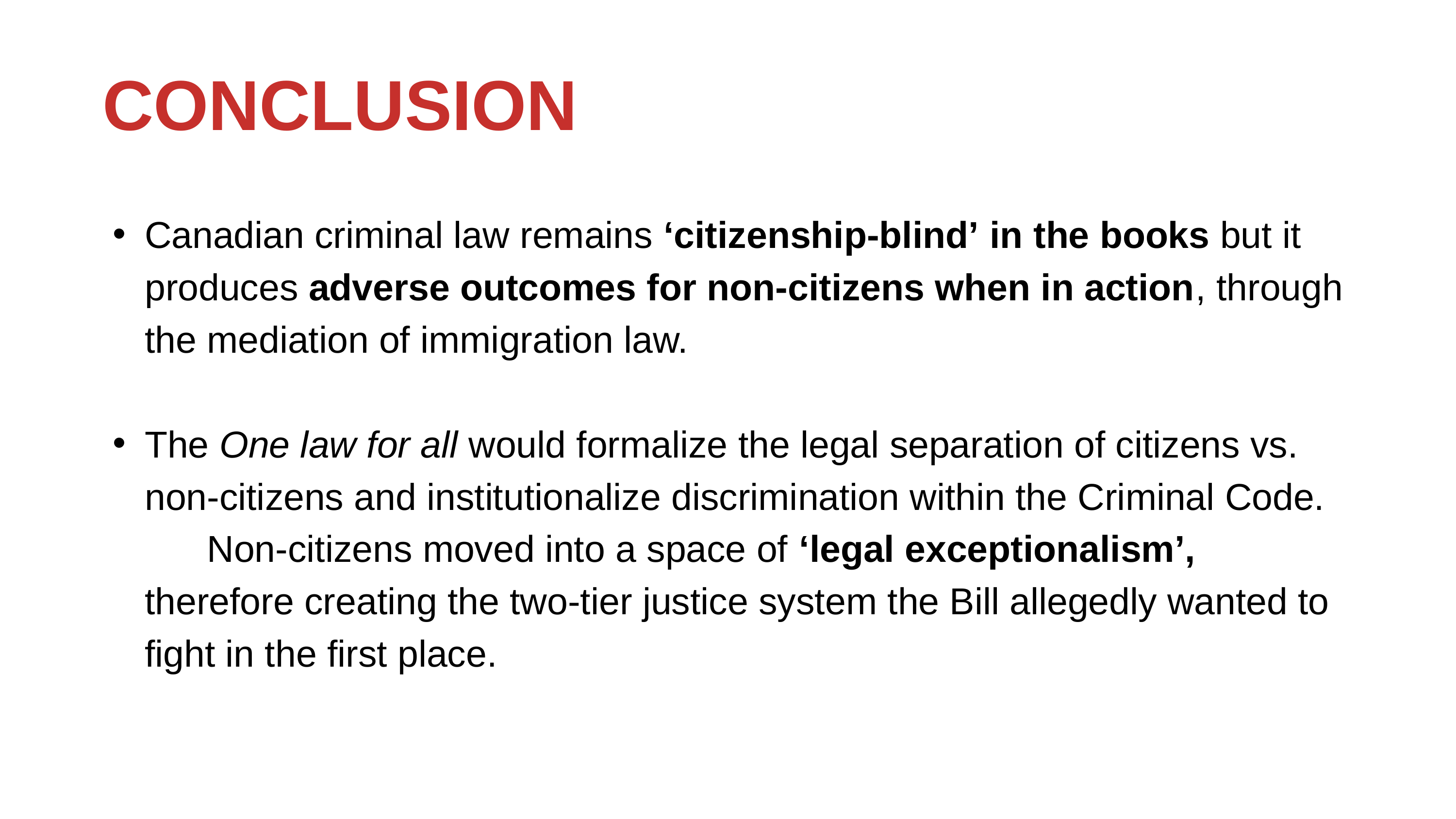

CONCLUSION
Canadian criminal law remains ‘citizenship-blind’ in the books but it produces adverse outcomes for non-citizens when in action, through the mediation of immigration law.

The One law for all would formalize the legal separation of citizens vs. non-citizens and institutionalize discrimination within the Criminal Code.         Non-citizens moved into a space of ‘legal exceptionalism’, therefore creating the two-tier justice system the Bill allegedly wanted to fight in the first place.